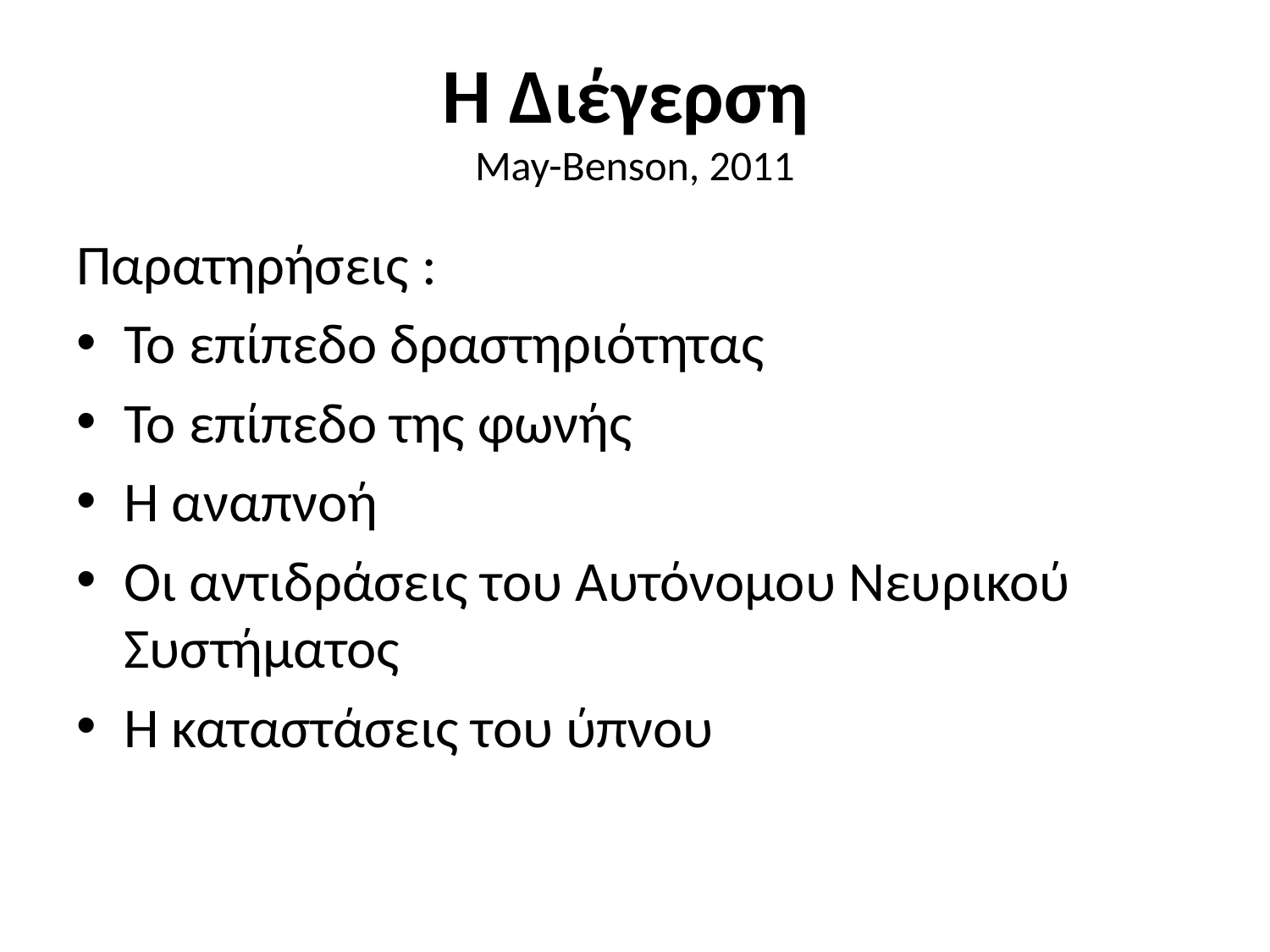

# Η Διέγερση May-Benson, 2011
Παρατηρήσεις :
Το επίπεδο δραστηριότητας
Το επίπεδο της φωνής
Η αναπνοή
Οι αντιδράσεις του Αυτόνομου Νευρικού Συστήματος
Η καταστάσεις του ύπνου